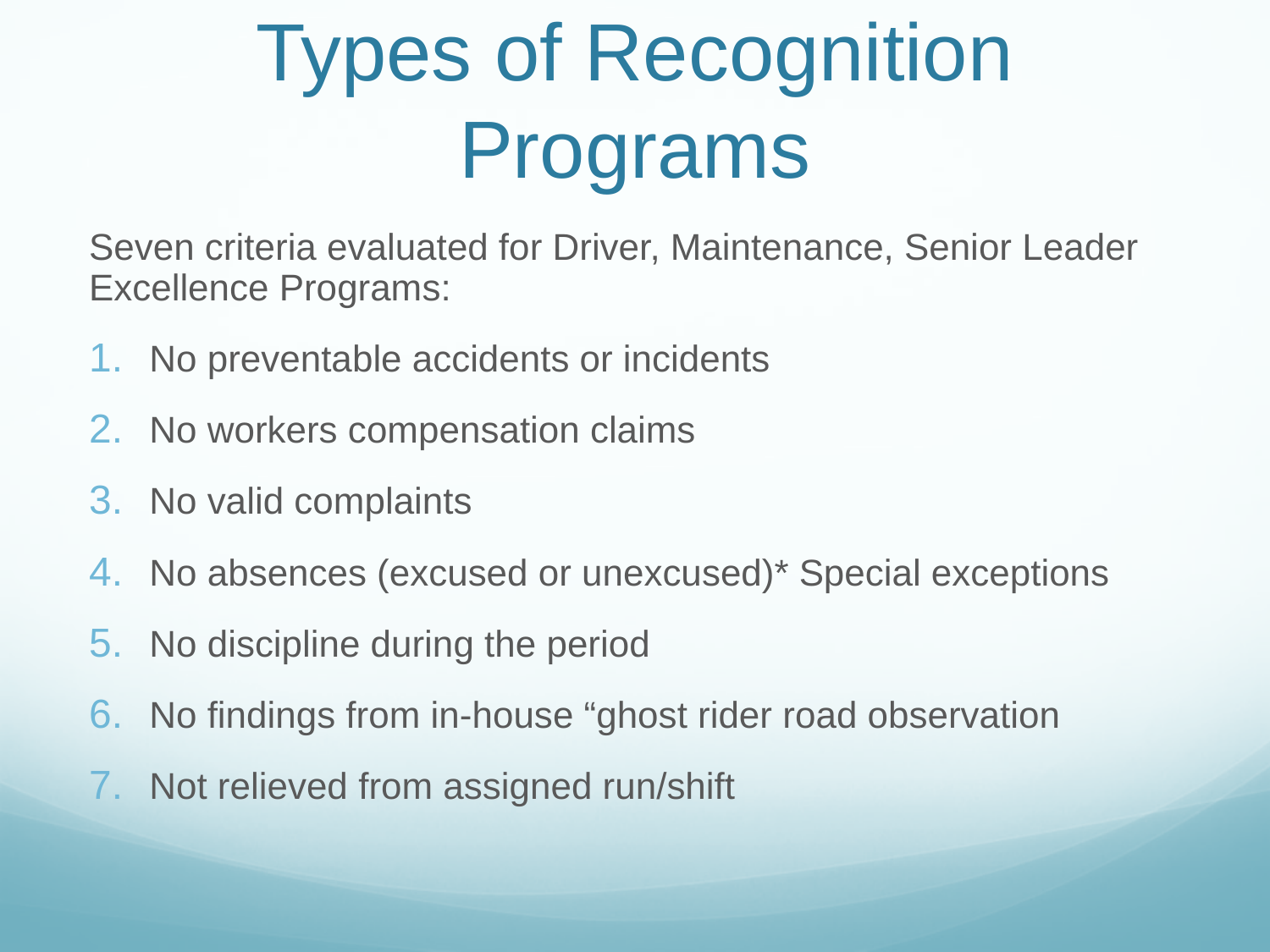

# Types of Recognition Programs
Seven criteria evaluated for Driver, Maintenance, Senior Leader Excellence Programs:
No preventable accidents or incidents
No workers compensation claims
No valid complaints
No absences (excused or unexcused)* Special exceptions
No discipline during the period
No findings from in-house “ghost rider road observation
Not relieved from assigned run/shift